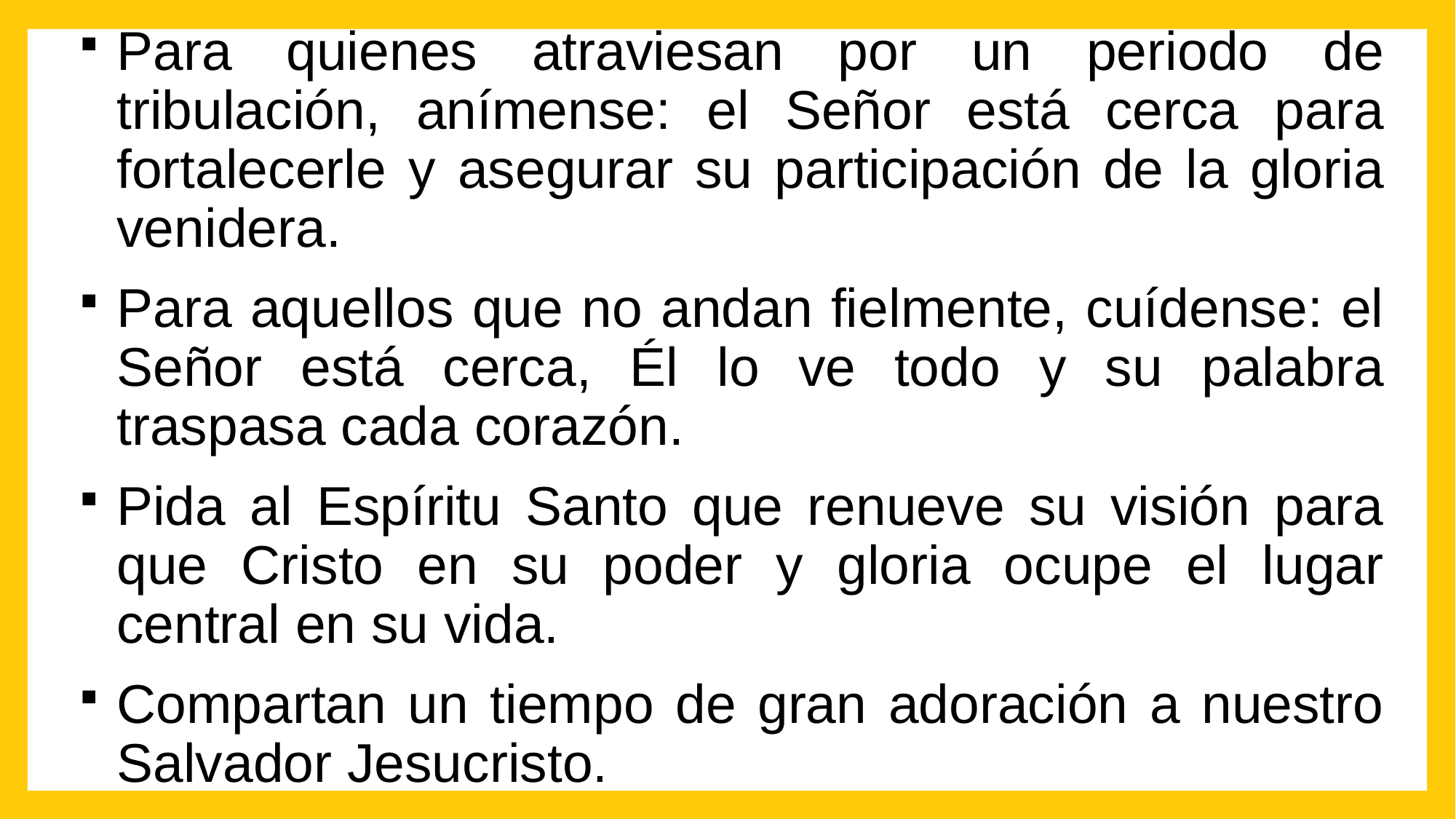

Para quienes atraviesan por un periodo de tribulación, anímense: el Señor está cerca para fortalecerle y asegurar su participación de la gloria venidera.
Para aquellos que no andan fielmente, cuídense: el Señor está cerca, Él lo ve todo y su palabra traspasa cada corazón.
Pida al Espíritu Santo que renueve su visión para que Cristo en su poder y gloria ocupe el lugar central en su vida.
Compartan un tiempo de gran adoración a nuestro Salvador Jesucristo.